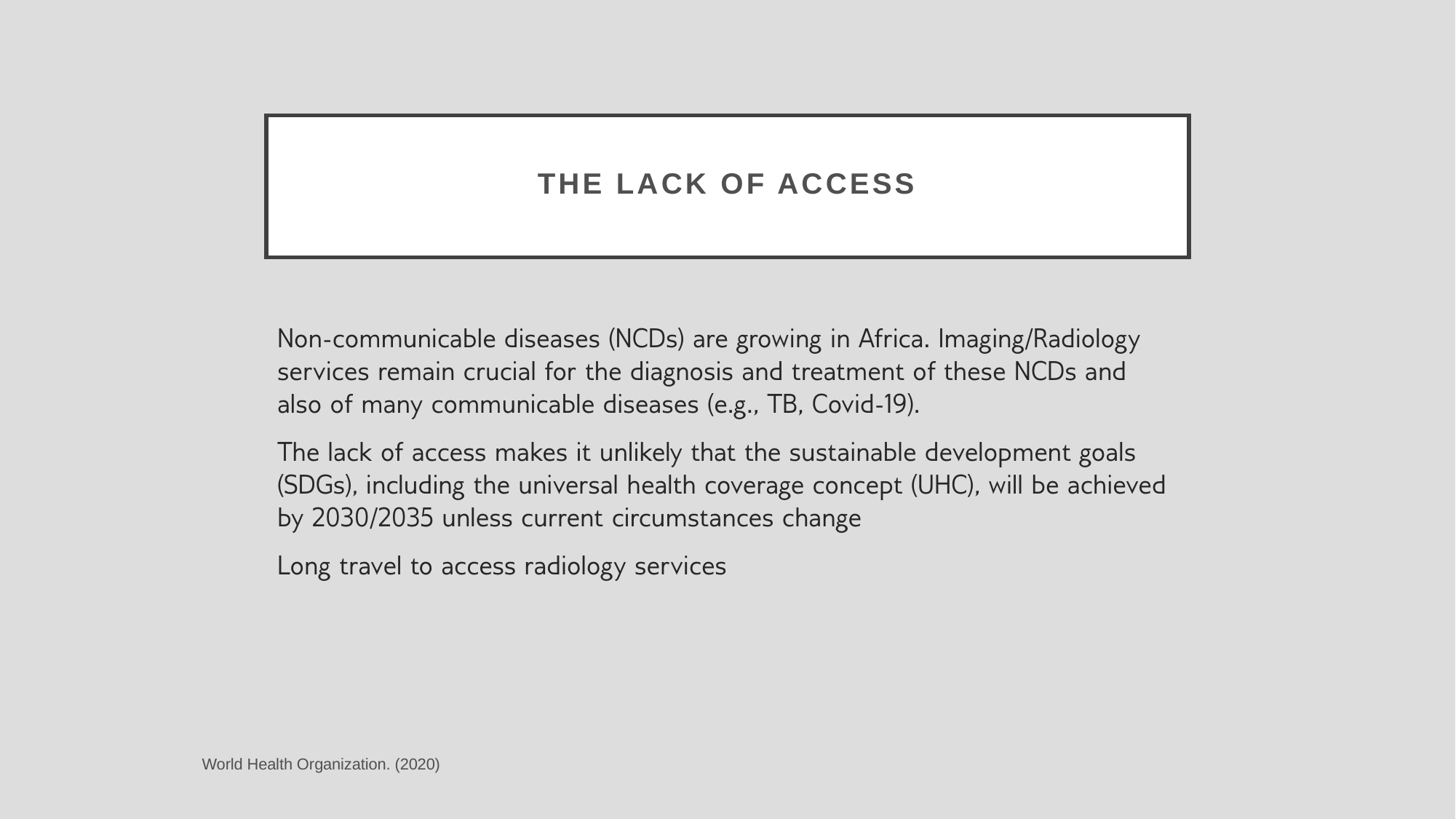

# The lack of access
Non-communicable diseases (NCDs) are growing in Africa. Imaging/Radiology services remain crucial for the diagnosis and treatment of these NCDs and also of many communicable diseases (e.g., TB, Covid-19).
The lack of access makes it unlikely that the sustainable development goals (SDGs), including the universal health coverage concept (UHC), will be achieved by 2030/2035 unless current circumstances change
Long travel to access radiology services

World Health Organization. (2020)